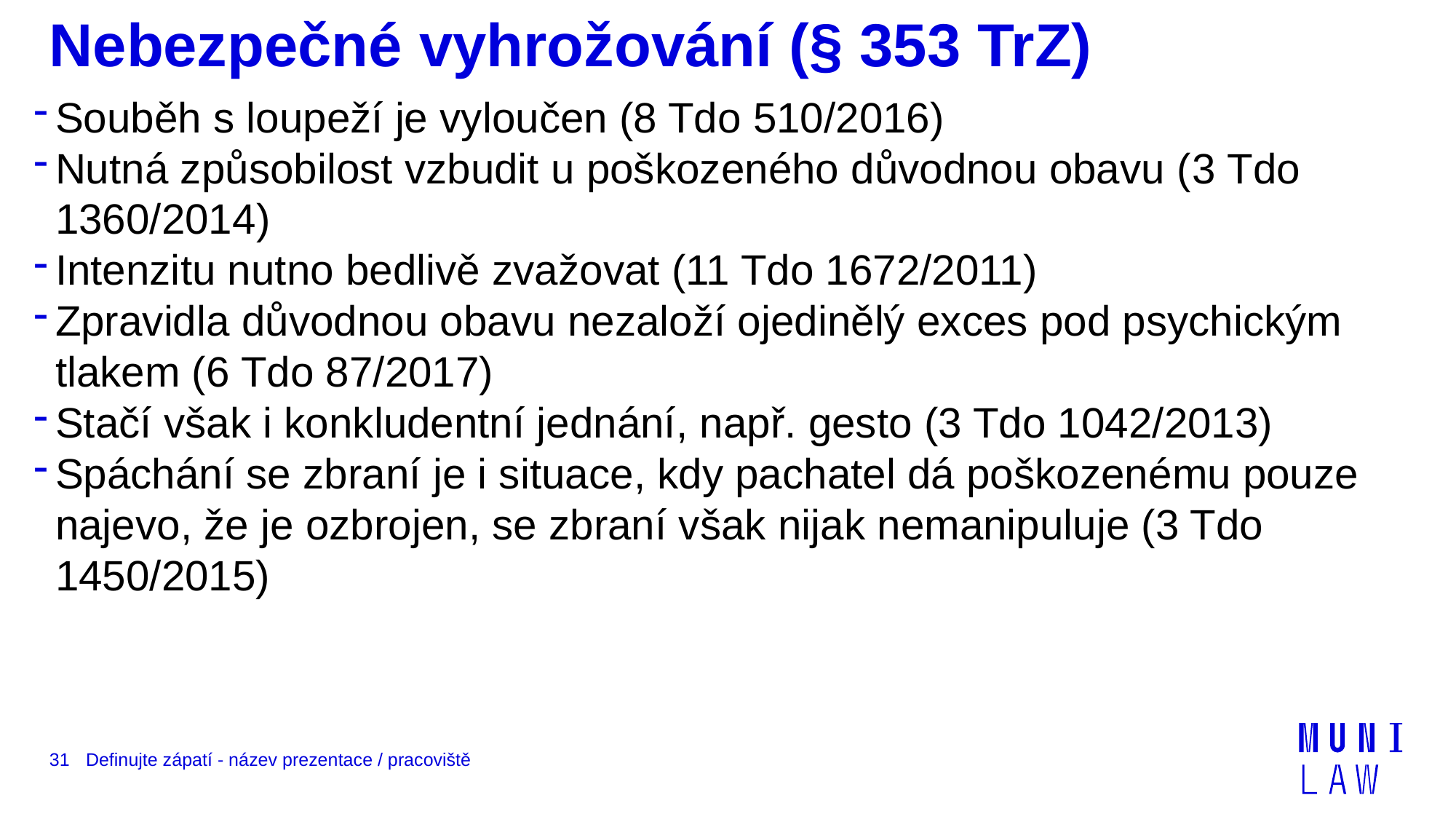

# Nebezpečné vyhrožování (§ 353 TrZ)
Souběh s loupeží je vyloučen (8 Tdo 510/2016)
Nutná způsobilost vzbudit u poškozeného důvodnou obavu (3 Tdo 1360/2014)
Intenzitu nutno bedlivě zvažovat (11 Tdo 1672/2011)
Zpravidla důvodnou obavu nezaloží ojedinělý exces pod psychickým tlakem (6 Tdo 87/2017)
Stačí však i konkludentní jednání, např. gesto (3 Tdo 1042/2013)
Spáchání se zbraní je i situace, kdy pachatel dá poškozenému pouze najevo, že je ozbrojen, se zbraní však nijak nemanipuluje (3 Tdo 1450/2015)

31
Definujte zápatí - název prezentace / pracoviště